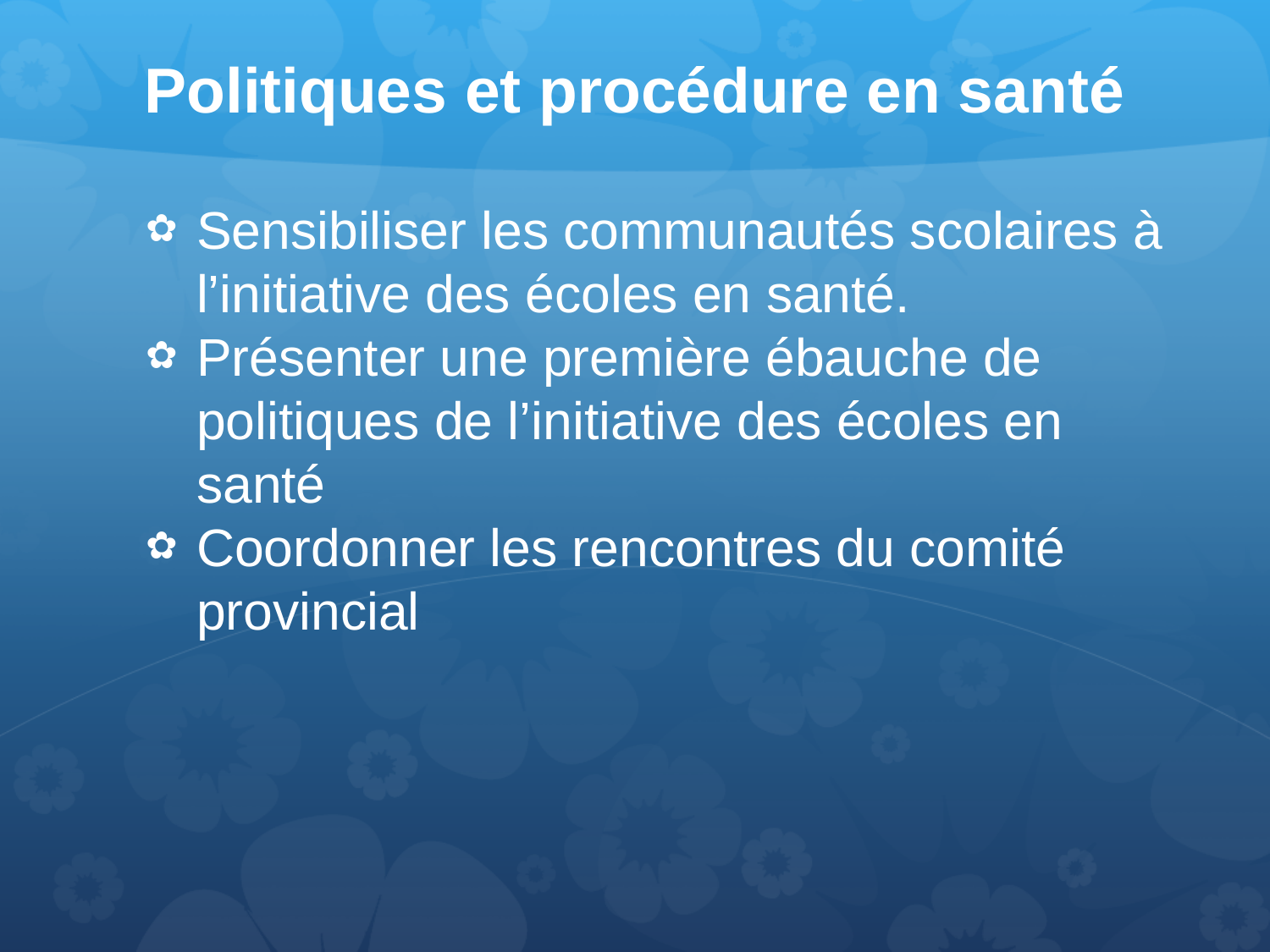

# Politiques et procédure en santé
Sensibiliser les communautés scolaires à l’initiative des écoles en santé.
Présenter une première ébauche de politiques de l’initiative des écoles en santé
Coordonner les rencontres du comité provincial